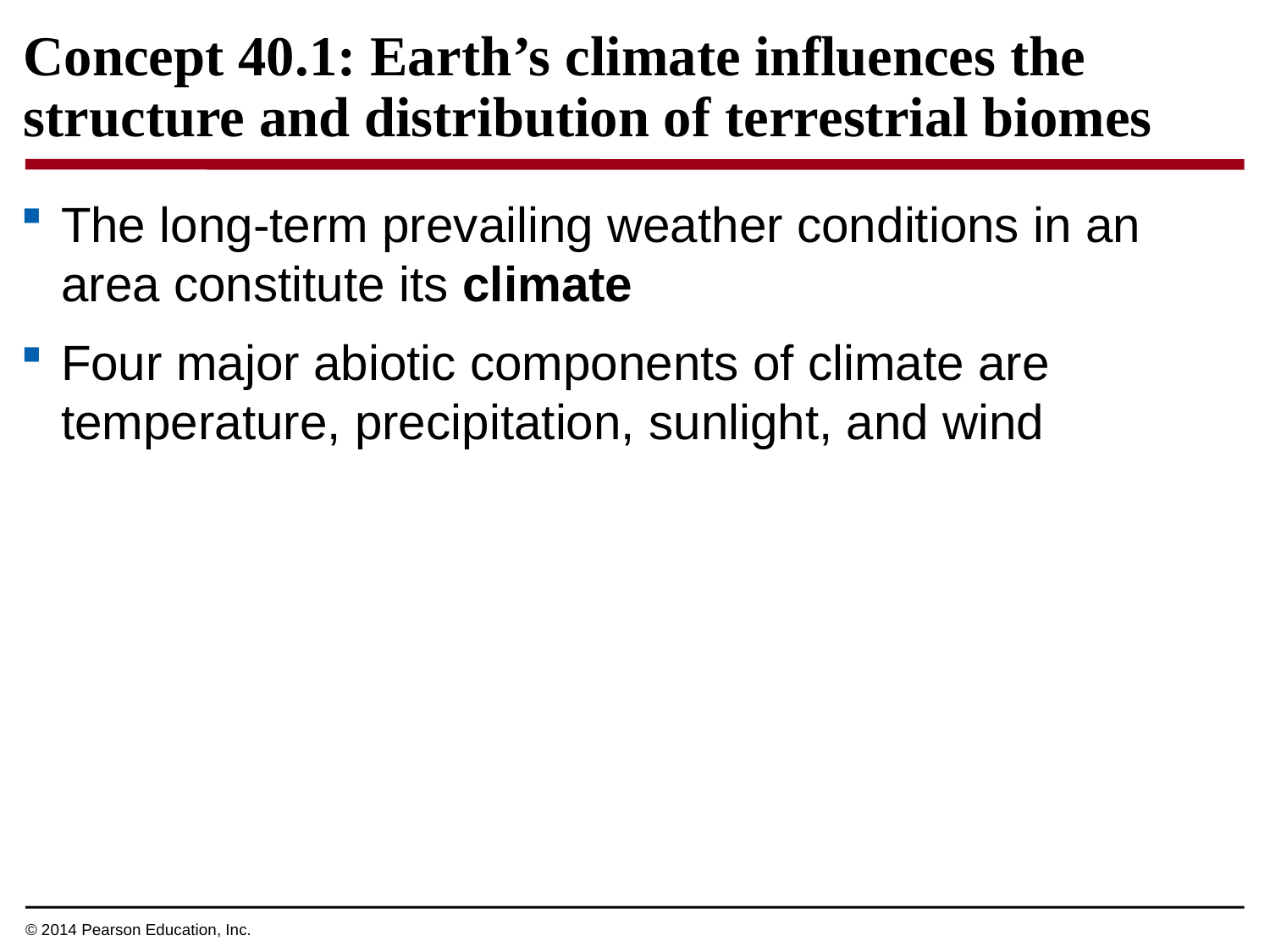

Concept 40.1: Earth’s climate influences the structure and distribution of terrestrial biomes

The long-term prevailing weather conditions in an area constitute its climate
Four major abiotic components of climate are temperature, precipitation, sunlight, and wind